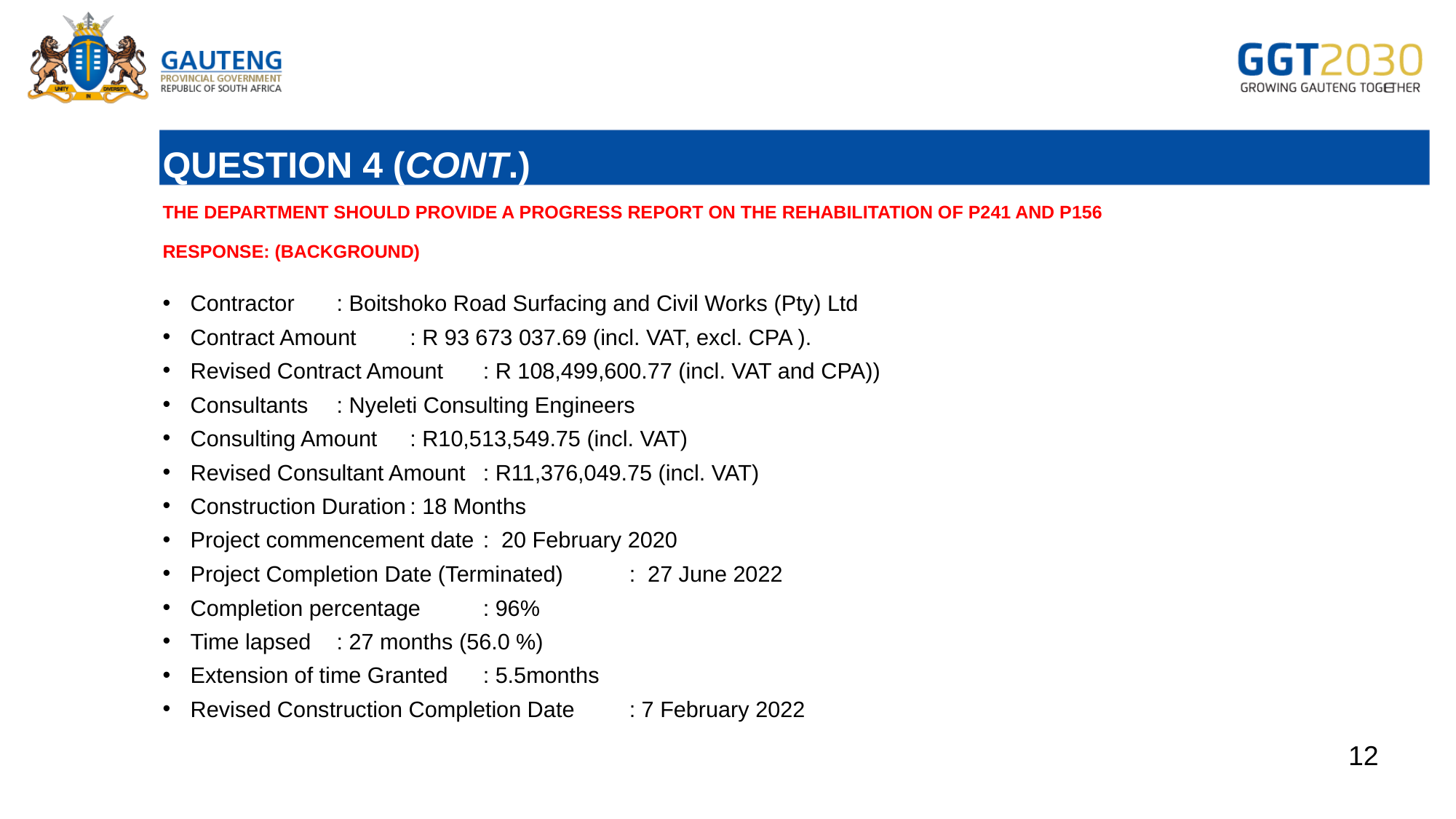

# QUESTION 4 (CONT.)
THE DEPARTMENT SHOULD PROVIDE A PROGRESS REPORT ON THE REHABILITATION OF P241 AND P156

RESPONSE: (BACKGROUND)

Contractor							: Boitshoko Road Surfacing and Civil Works (Pty) Ltd
Contract Amount					: R 93 673 037.69 (incl. VAT, excl. CPA ).
Revised Contract Amount				: R 108,499,600.77 (incl. VAT and CPA))
Consultants						: Nyeleti Consulting Engineers
Consulting Amount					: R10,513,549.75 (incl. VAT)
Revised Consultant Amount			: R11,376,049.75 (incl. VAT)
Construction Duration				: 18 Months
Project commencement date			:  20 February 2020
Project Completion Date (Terminated)	:  27 June 2022
Completion percentage				: 96%
Time lapsed						: 27 months (56.0 %)
Extension of time Granted			: 5.5months
Revised Construction Completion Date	: 7 February 2022

12